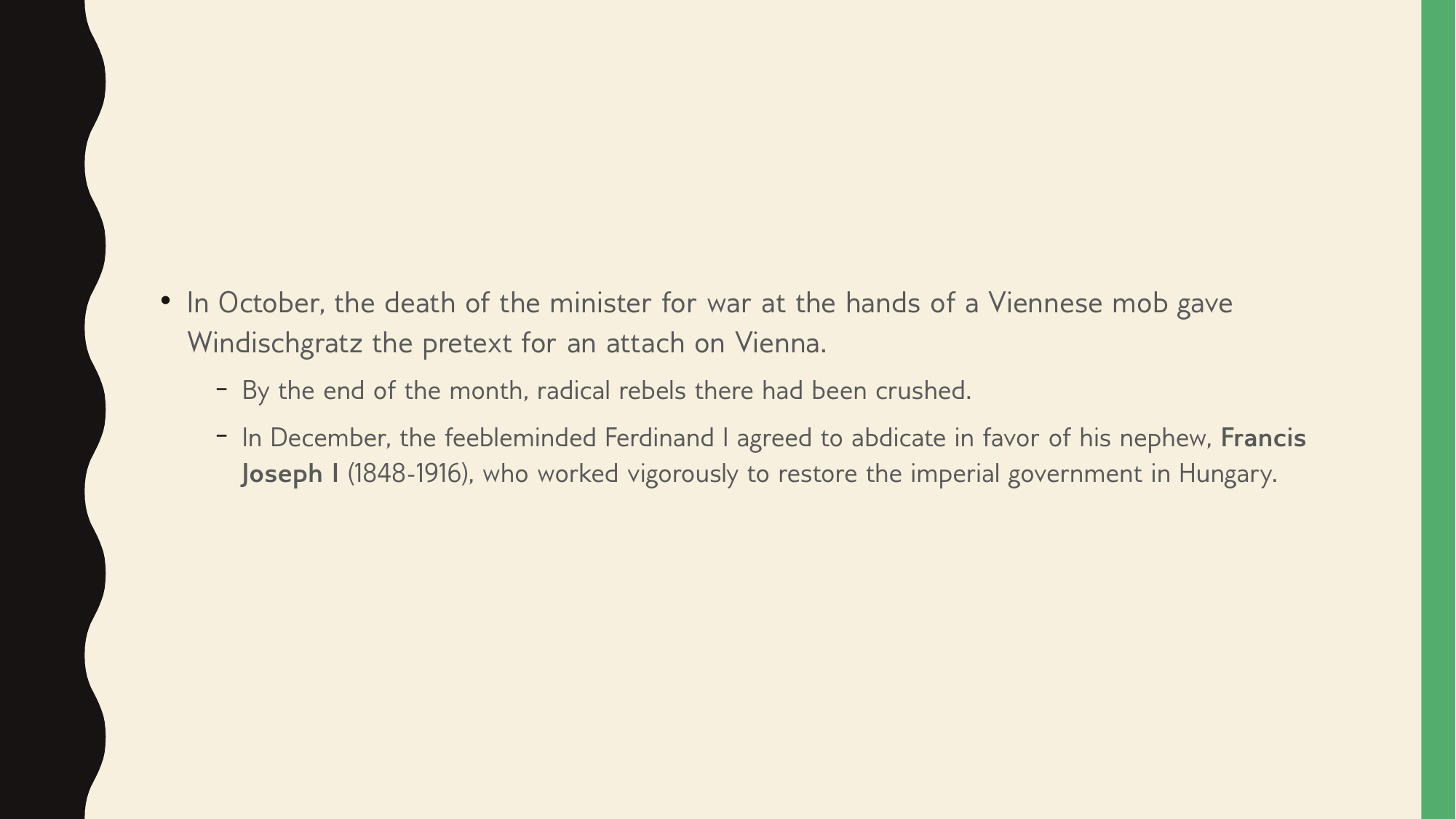

#
In October, the death of the minister for war at the hands of a Viennese mob gave Windischgratz the pretext for an attach on Vienna.
By the end of the month, radical rebels there had been crushed.
In December, the feebleminded Ferdinand I agreed to abdicate in favor of his nephew, Francis Joseph I (1848-1916), who worked vigorously to restore the imperial government in Hungary.